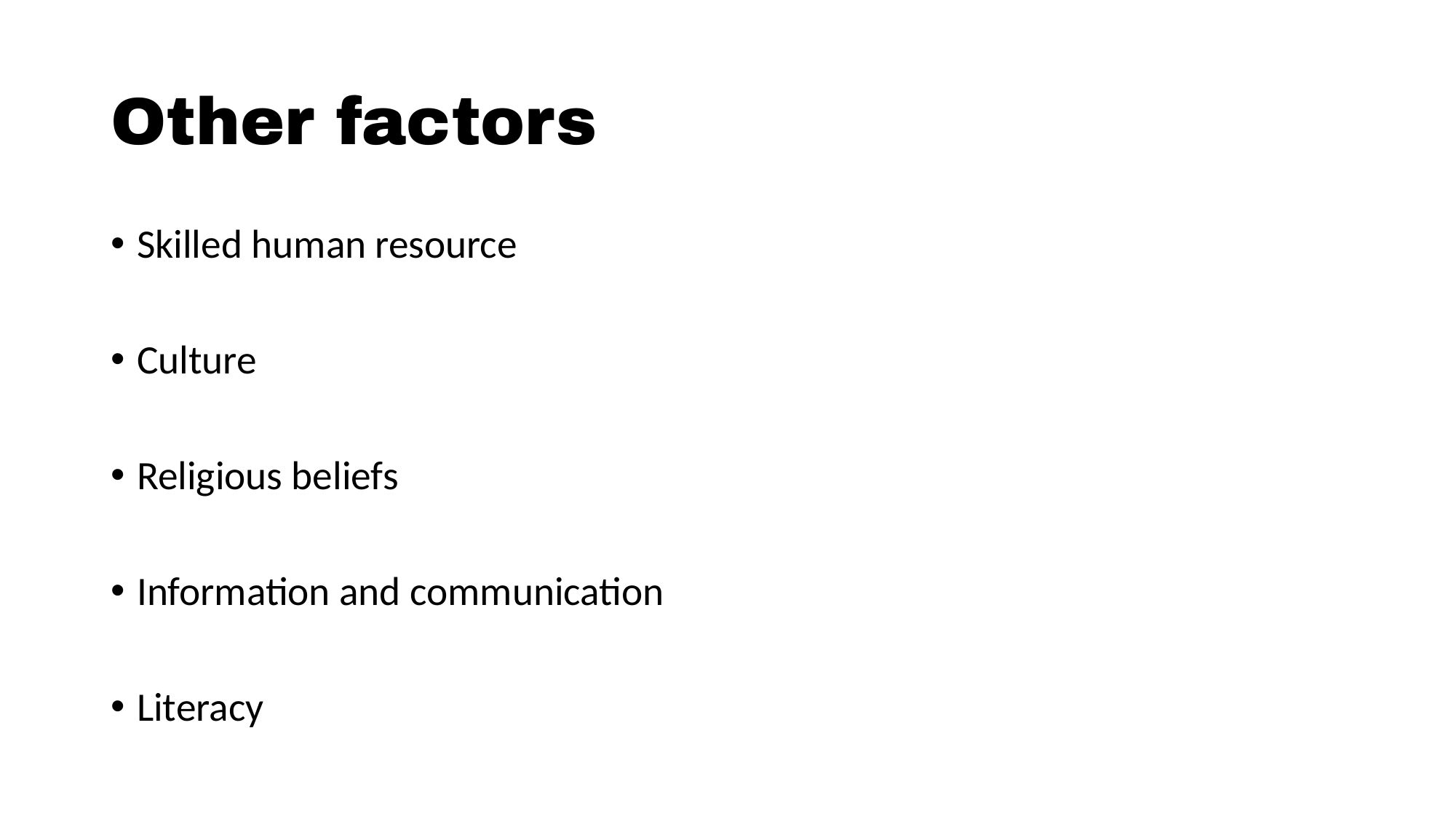

# Other factors
Skilled human resource

Culture

Religious beliefs

Information and communication

Literacy